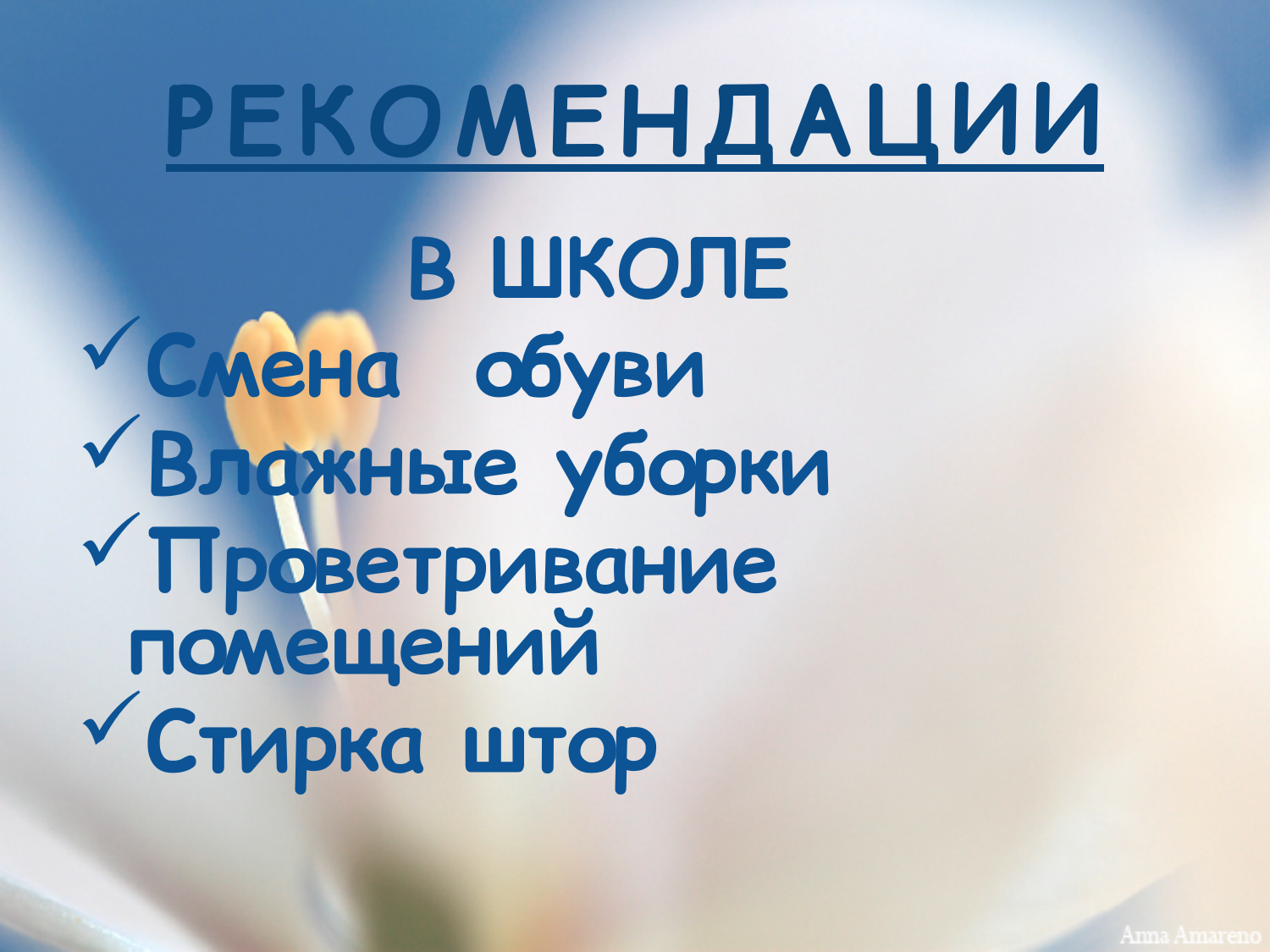

# РЕКОМЕНДАЦИИ
         В ШКОЛЕ
Смена  обуви
Влажные уборки
Проветривание помещений
Стирка штор